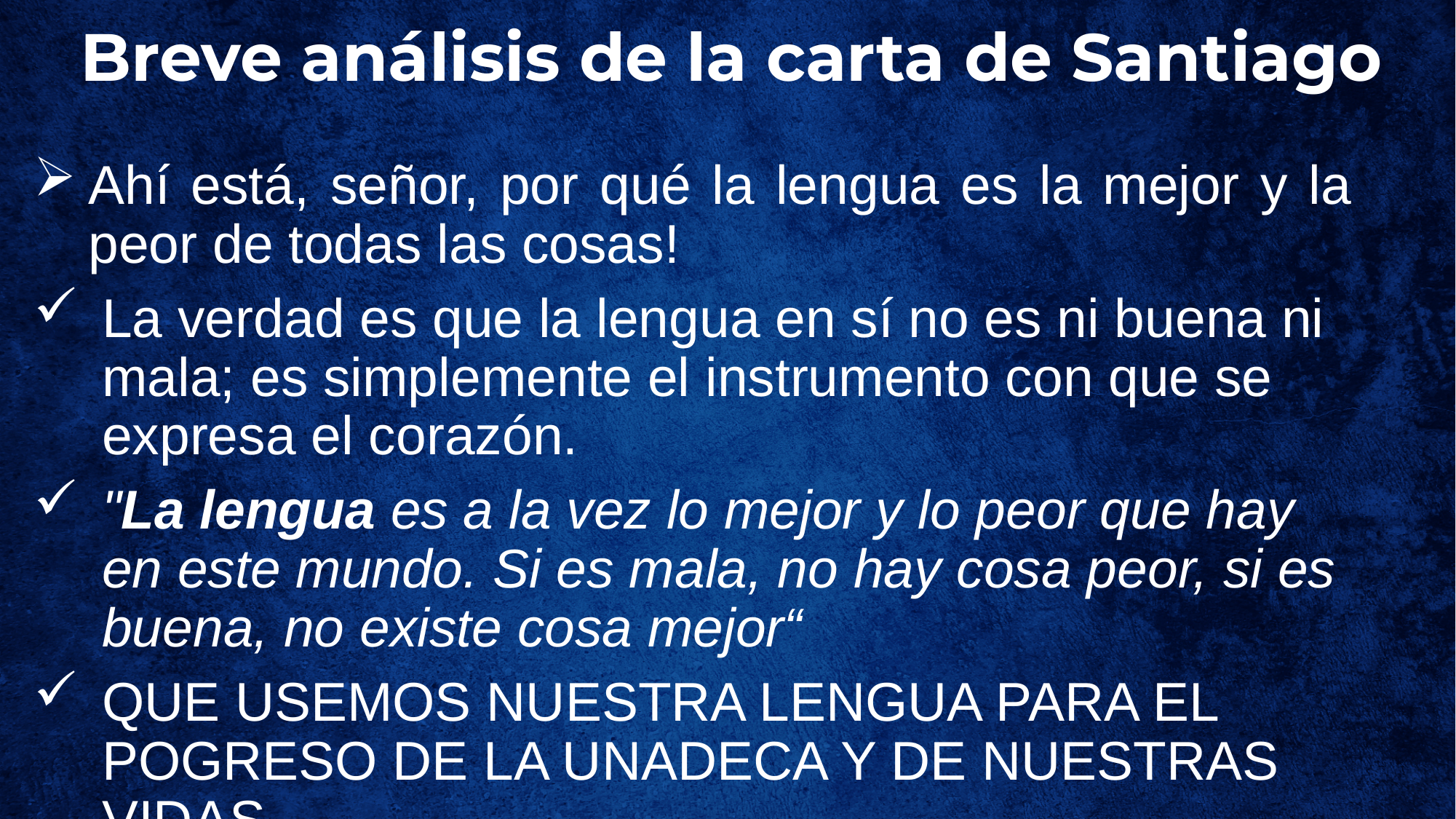

# Breve análisis de la carta de Santiago
Ahí está, señor, por qué la lengua es la mejor y la peor de todas las cosas!
La verdad es que la lengua en sí no es ni buena ni mala; es simplemente el instrumento con que se expresa el corazón.
"La lengua es a la vez lo mejor y lo peor que hay en este mundo. Si es mala, no hay cosa peor, si es buena, no existe cosa mejor“
QUE USEMOS NUESTRA LENGUA PARA EL POGRESO DE LA UNADECA Y DE NUESTRAS VIDAS.